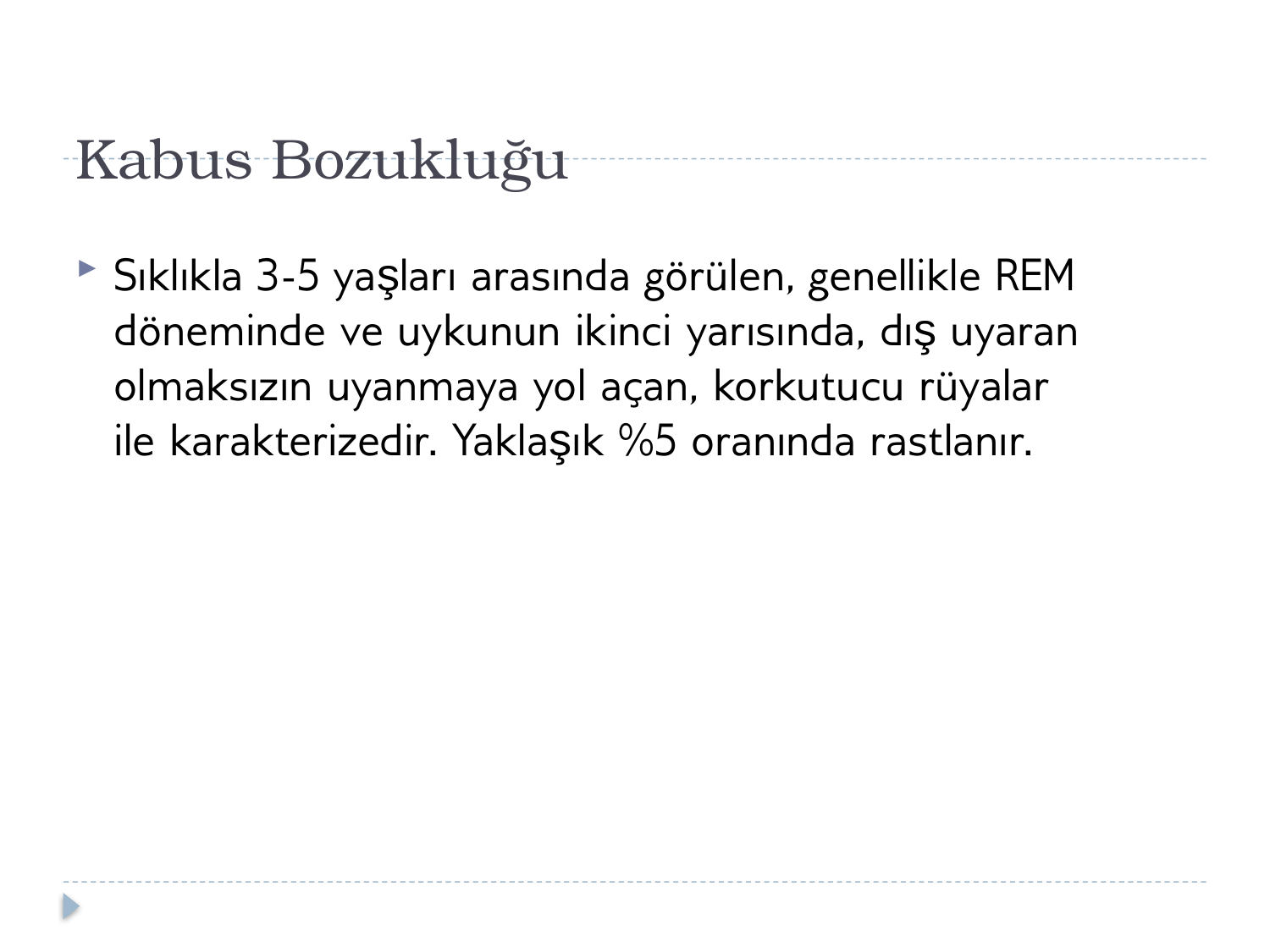

# Kabus Bozukluğu
Sıklıkla 3-5 yaşları arasında görülen, genellikle REM döneminde ve uykunun ikinci yarısında, dış uyaran olmaksızın uyanmaya yol açan, korkutucu rüyalar ile karakterizedir. Yaklaşık %5 oranında rastlanır.